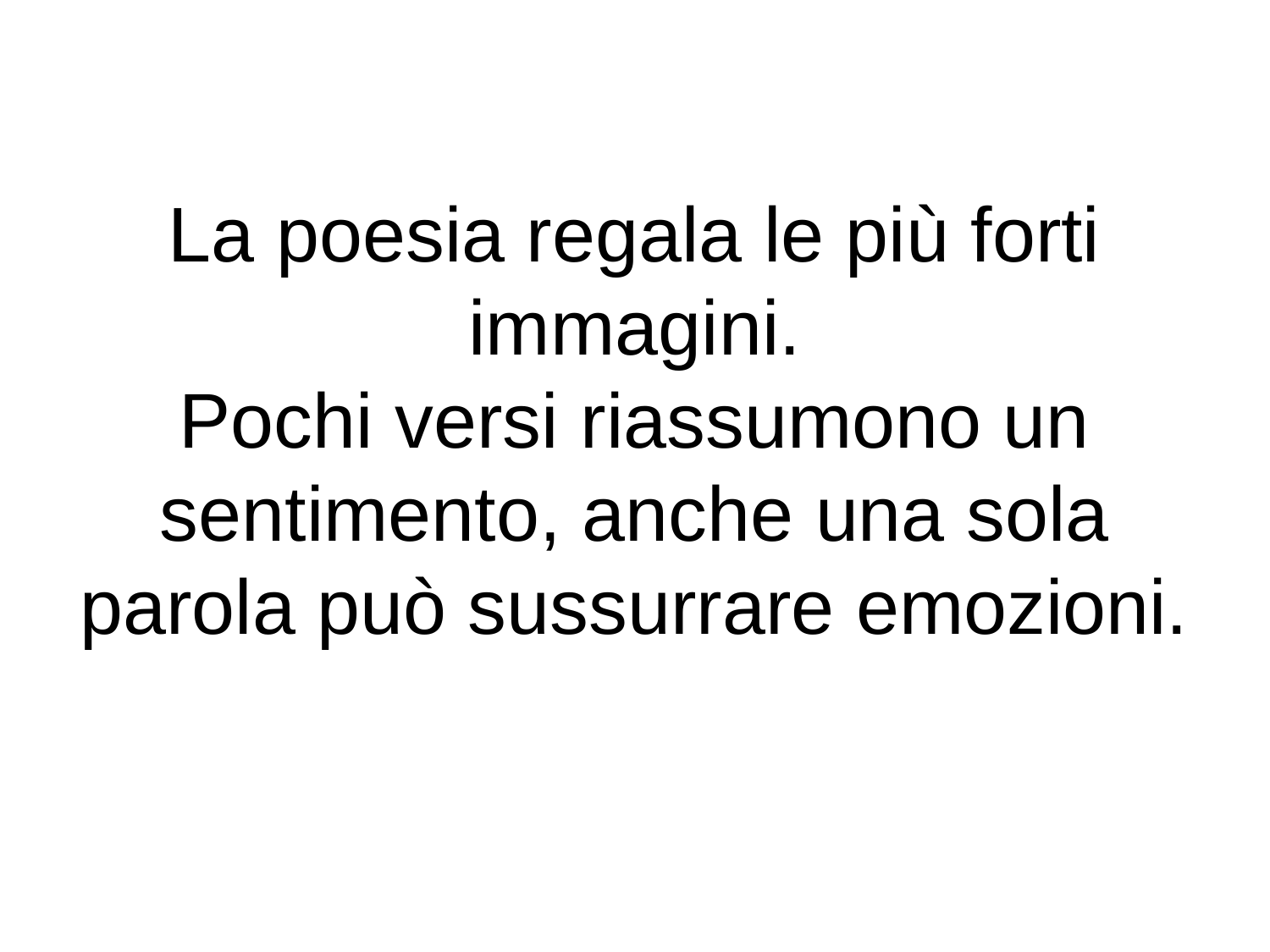

# La poesia regala le più forti immagini. Pochi versi riassumono un sentimento, anche una sola parola può sussurrare emozioni.